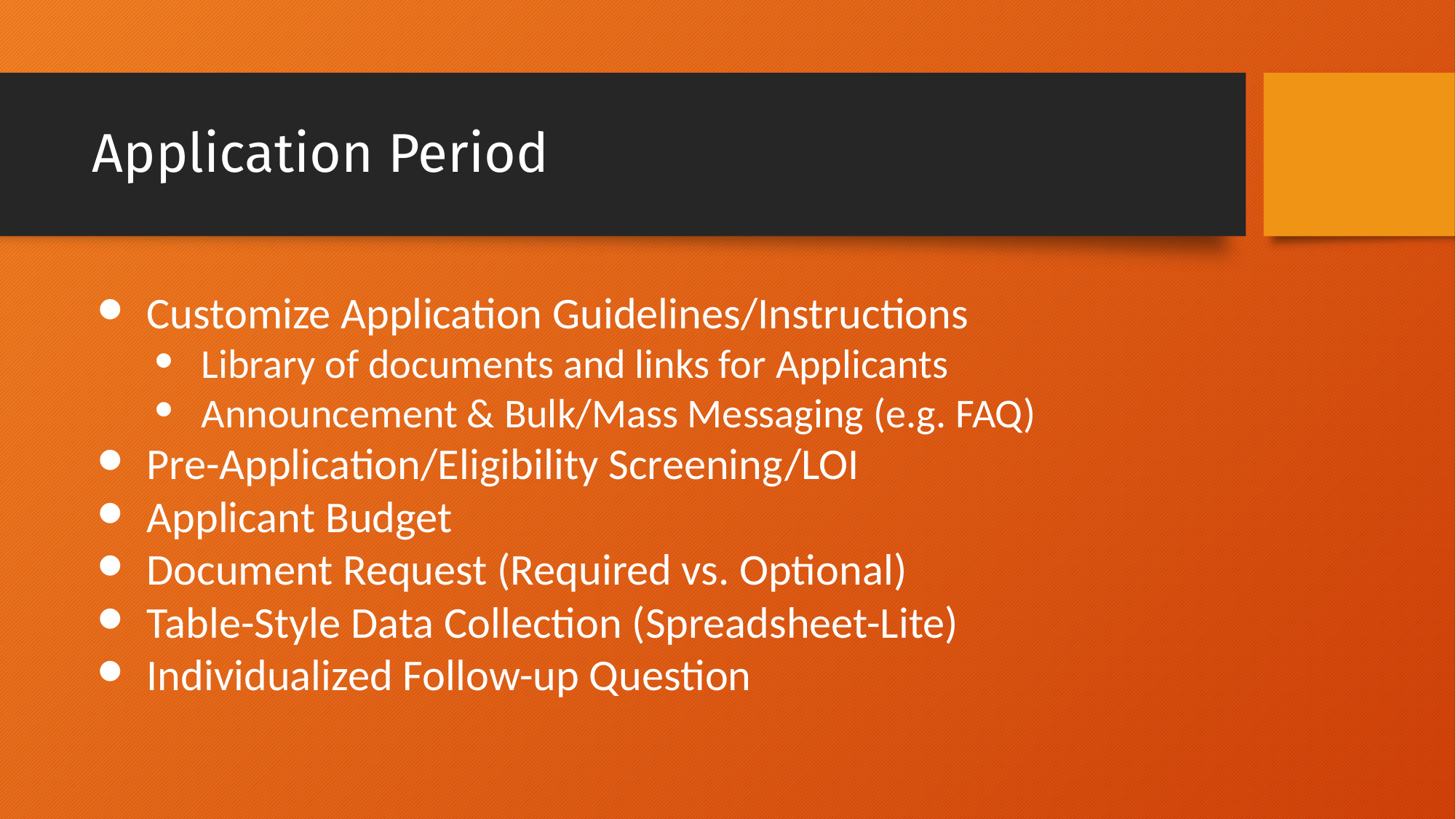

# Application Period

Customize Application Guidelines/Instructions
Library of documents and links for Applicants
Announcement & Bulk/Mass Messaging (e.g. FAQ)
Pre-Application/Eligibility Screening/LOI
Applicant Budget
Document Request (Required vs. Optional)
Table-Style Data Collection (Spreadsheet-Lite)
Individualized Follow-up Question